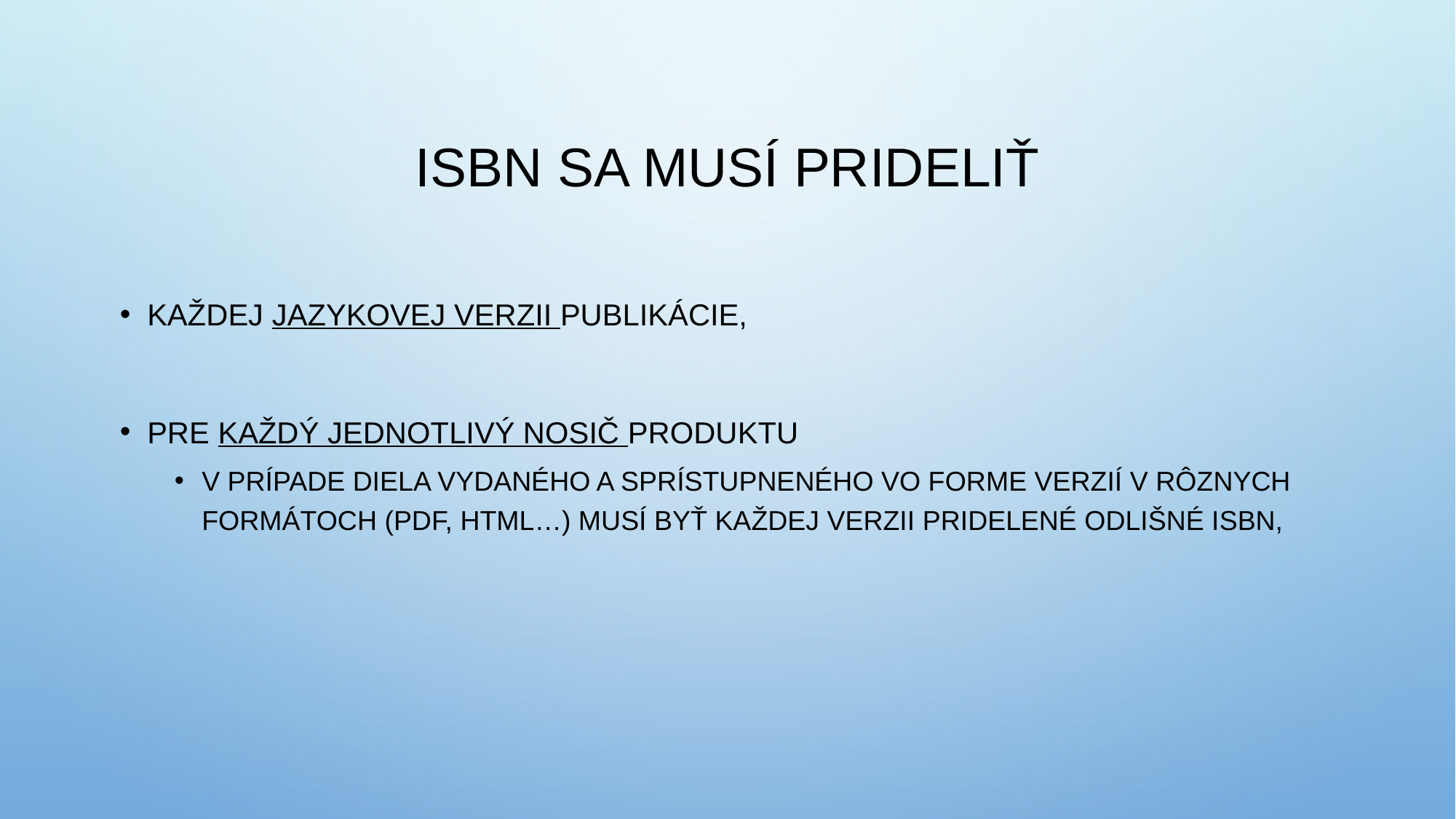

# ISBN sa musí prideliť
každej jazykovej verzii publikácie,

pre každý jednotlivý nosič produktu
v prípade diela vydaného a sprístupneného vo forme verzií v rôznych formátoch (PDF, HTML…) musí byť každej verzii pridelené odlišné ISBN,